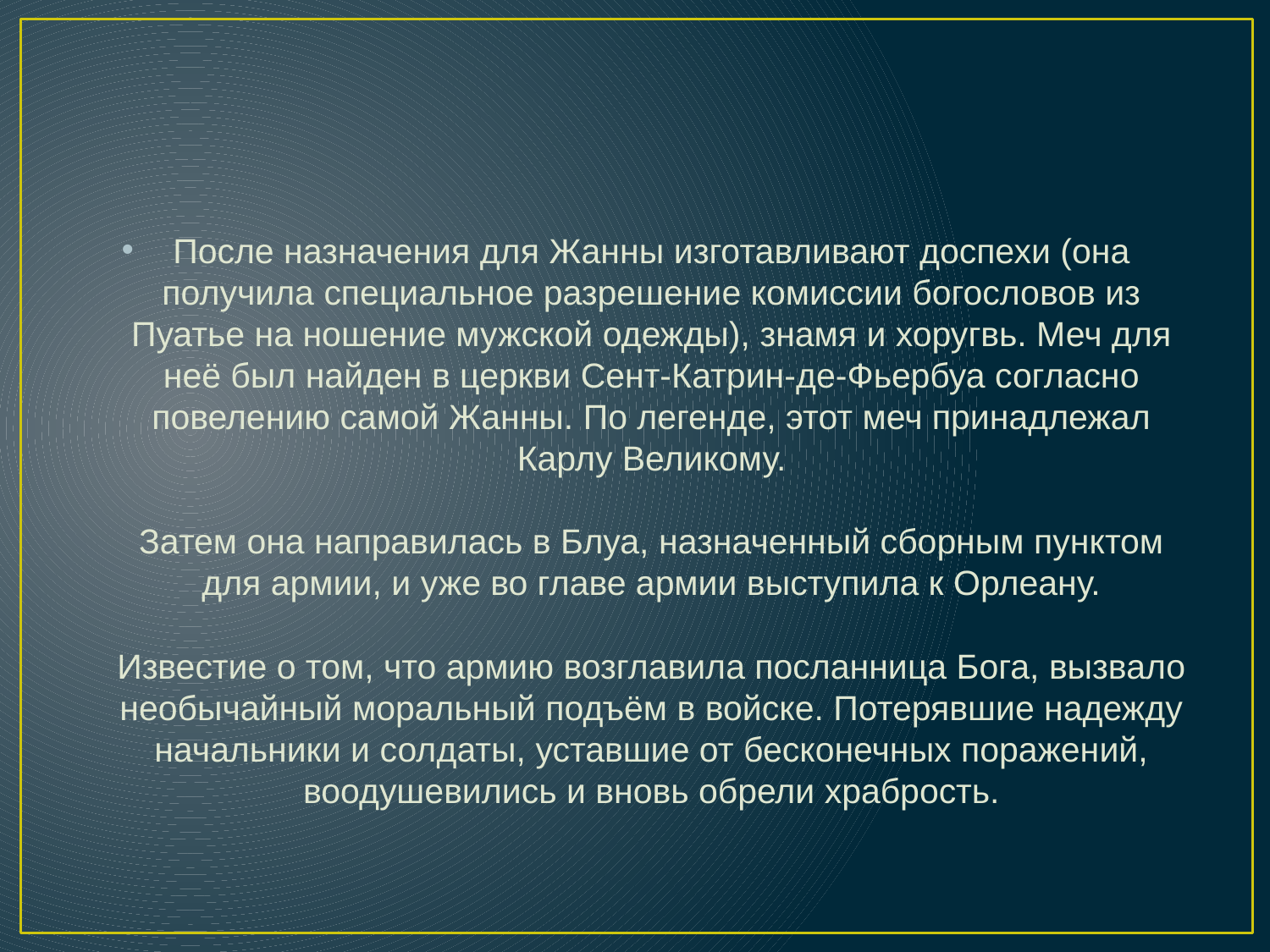

#
После назначения для Жанны изготавливают доспехи (она получила специальное разрешение комиссии богословов из Пуатье на ношение мужской одежды), знамя и хоругвь. Меч для неё был найден в церкви Сент-Катрин-де-Фьербуа согласно повелению самой Жанны. По легенде, этот меч принадлежал Карлу Великому.
Затем она направилась в Блуа, назначенный сборным пунктом для армии, и уже во главе армии выступила к Орлеану.
Известие о том, что армию возглавила посланница Бога, вызвало необычайный моральный подъём в войске. Потерявшие надежду начальники и солдаты, уставшие от бесконечных поражений, воодушевились и вновь обрели храбрость.